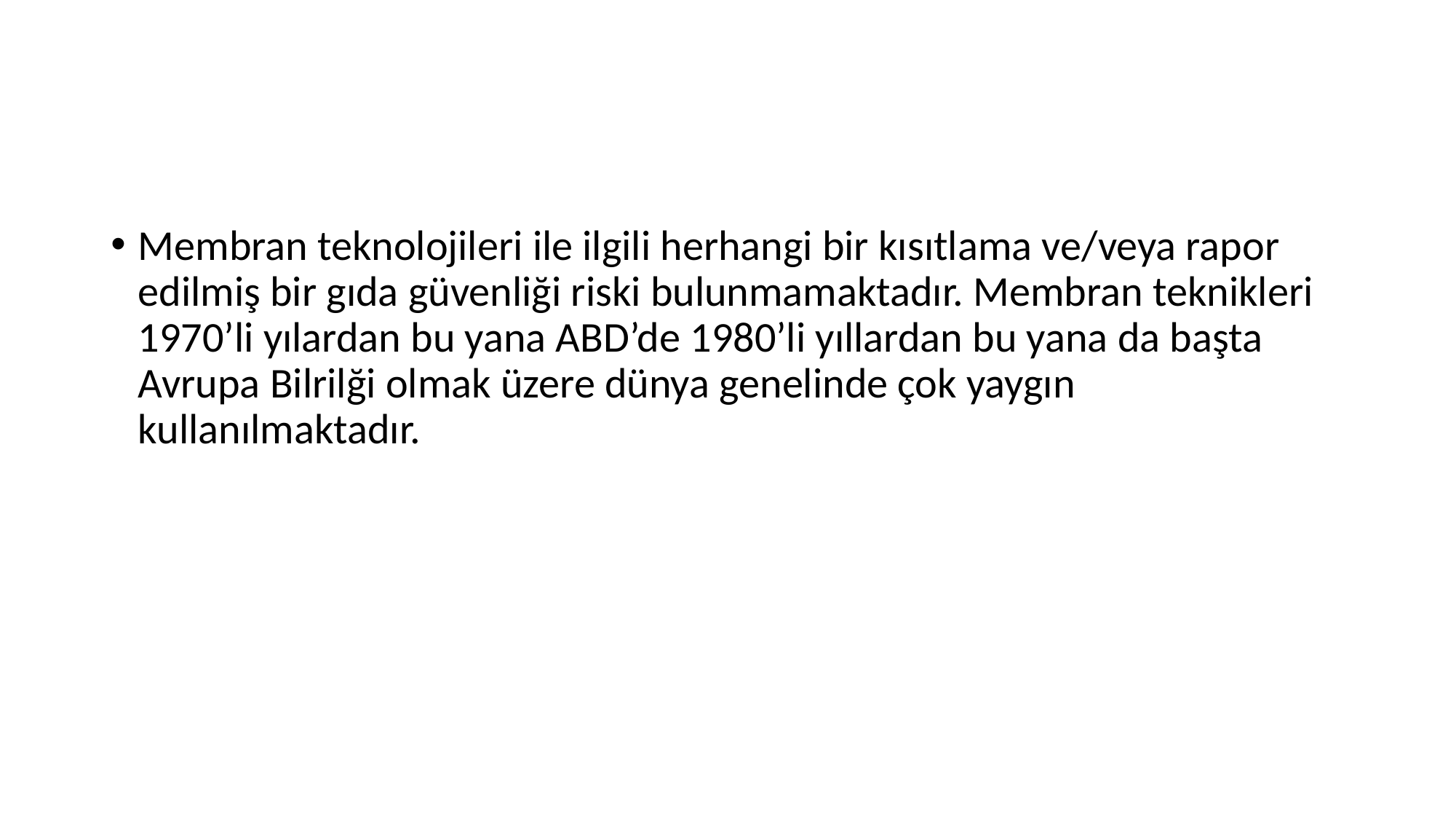

Membran teknolojileri ile ilgili herhangi bir kısıtlama ve/veya rapor edilmiş bir gıda güvenliği riski bulunmamaktadır. Membran teknikleri 1970’li yılardan bu yana ABD’de 1980’li yıllardan bu yana da başta Avrupa Bilrilği olmak üzere dünya genelinde çok yaygın kullanılmaktadır.